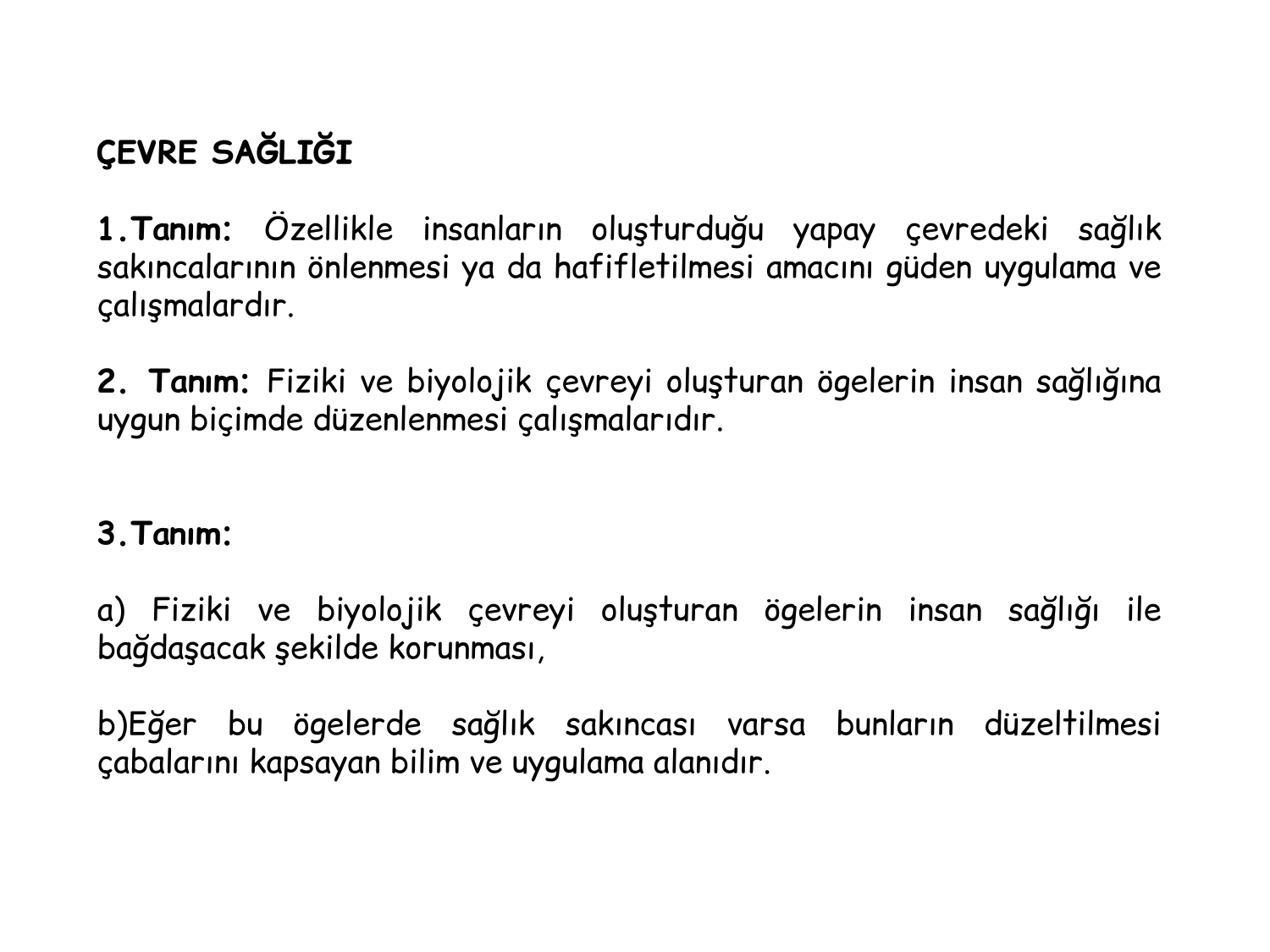

ÇEVRE SAĞLIĞI

1.Tanım: Özellikle insanların oluşturduğu yapay çevredeki sağlık sakıncalarının önlenmesi ya da hafifletilmesi amacını güden uygulama ve çalışmalardır.

2. Tanım: Fiziki ve biyolojik çevreyi oluşturan ögelerin insan sağlığına uygun biçimde düzenlenmesi çalışmalarıdır.

3.Tanım:

a) Fiziki ve biyolojik çevreyi oluşturan ögelerin insan sağlığı ile bağdaşacak şekilde korunması,

b)Eğer bu ögelerde sağlık sakıncası varsa bunların düzeltilmesi çabalarını kapsayan bilim ve uygulama alanıdır.